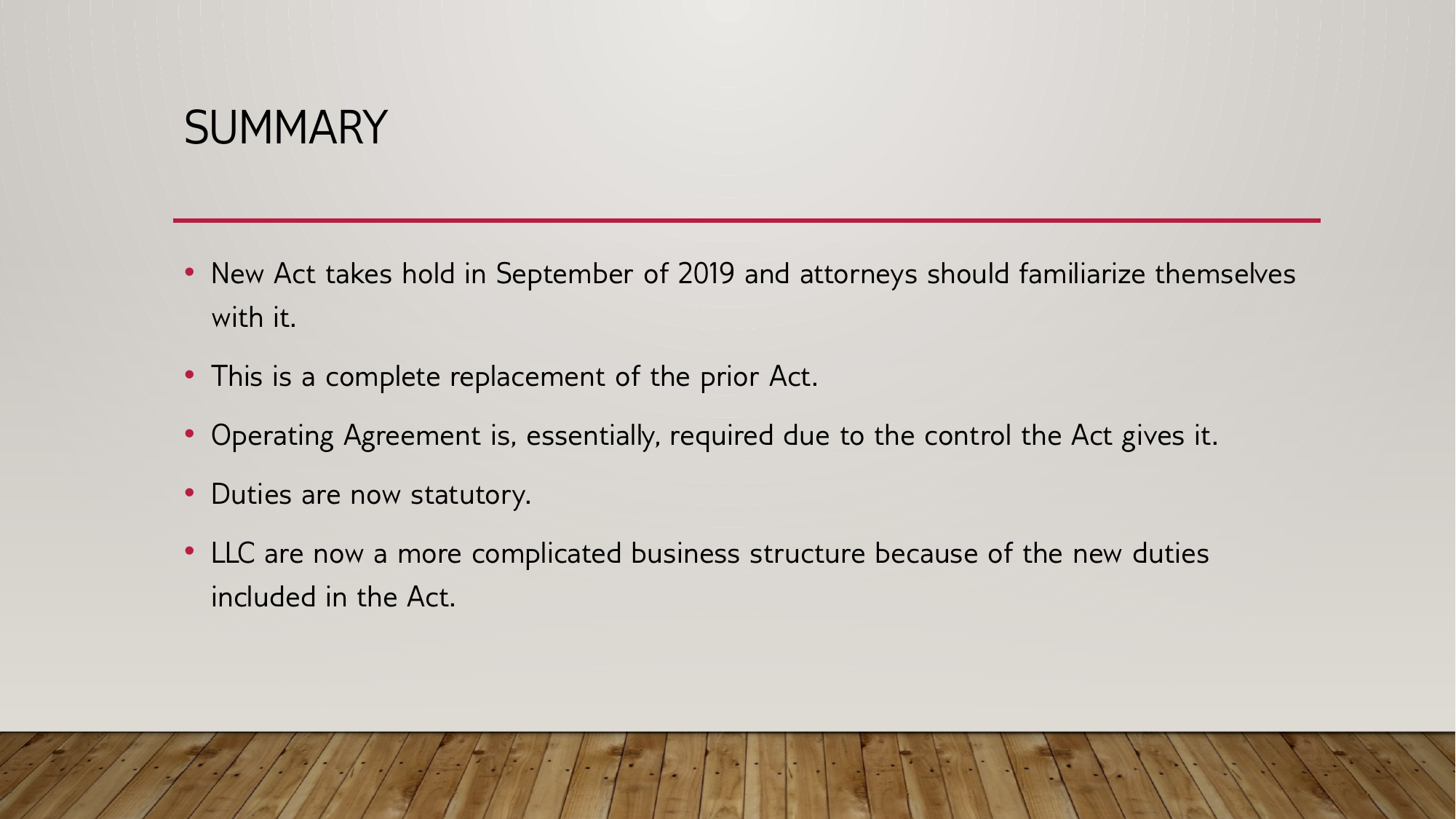

# Summary
New Act takes hold in September of 2019 and attorneys should familiarize themselves with it.
This is a complete replacement of the prior Act.
Operating Agreement is, essentially, required due to the control the Act gives it.
Duties are now statutory.
LLC are now a more complicated business structure because of the new duties included in the Act.